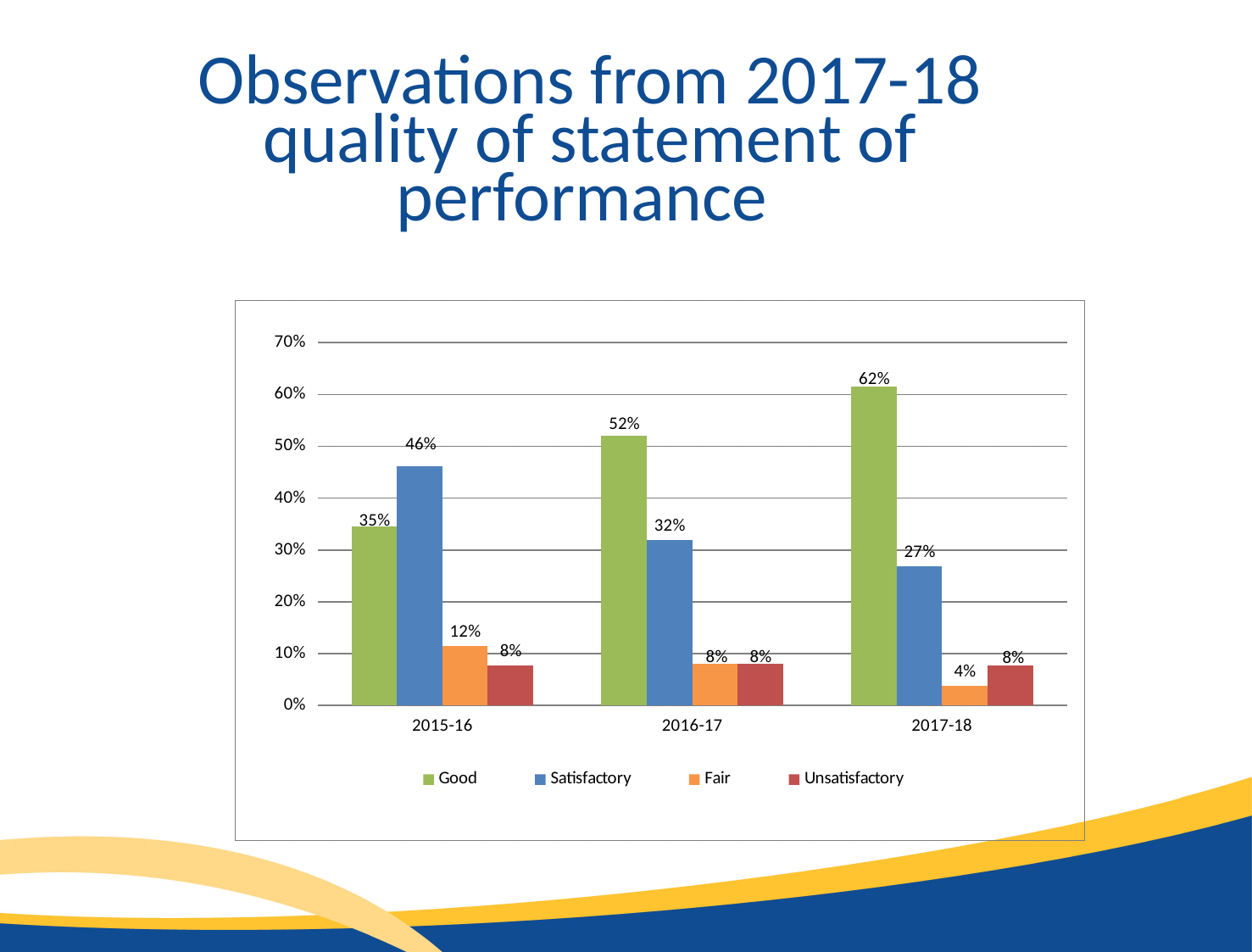

Observations from 2017-18
quality of statement of performance

### Chart

| Category | Good | Satisfactory | Fair | Unsatisfactory |
|---|---|---|---|---|
| 2015-16 | 0.34615384615384615 | 0.46153846153846156 | 0.11538461538461539 | 0.07692307692307693 |
| 2016-17 | 0.52 | 0.32 | 0.08 | 0.08 |
| 2017-18 | 0.6153846153846154 | 0.2692307692307692 | 0.038461538461538464 | 0.07692307692307693 |